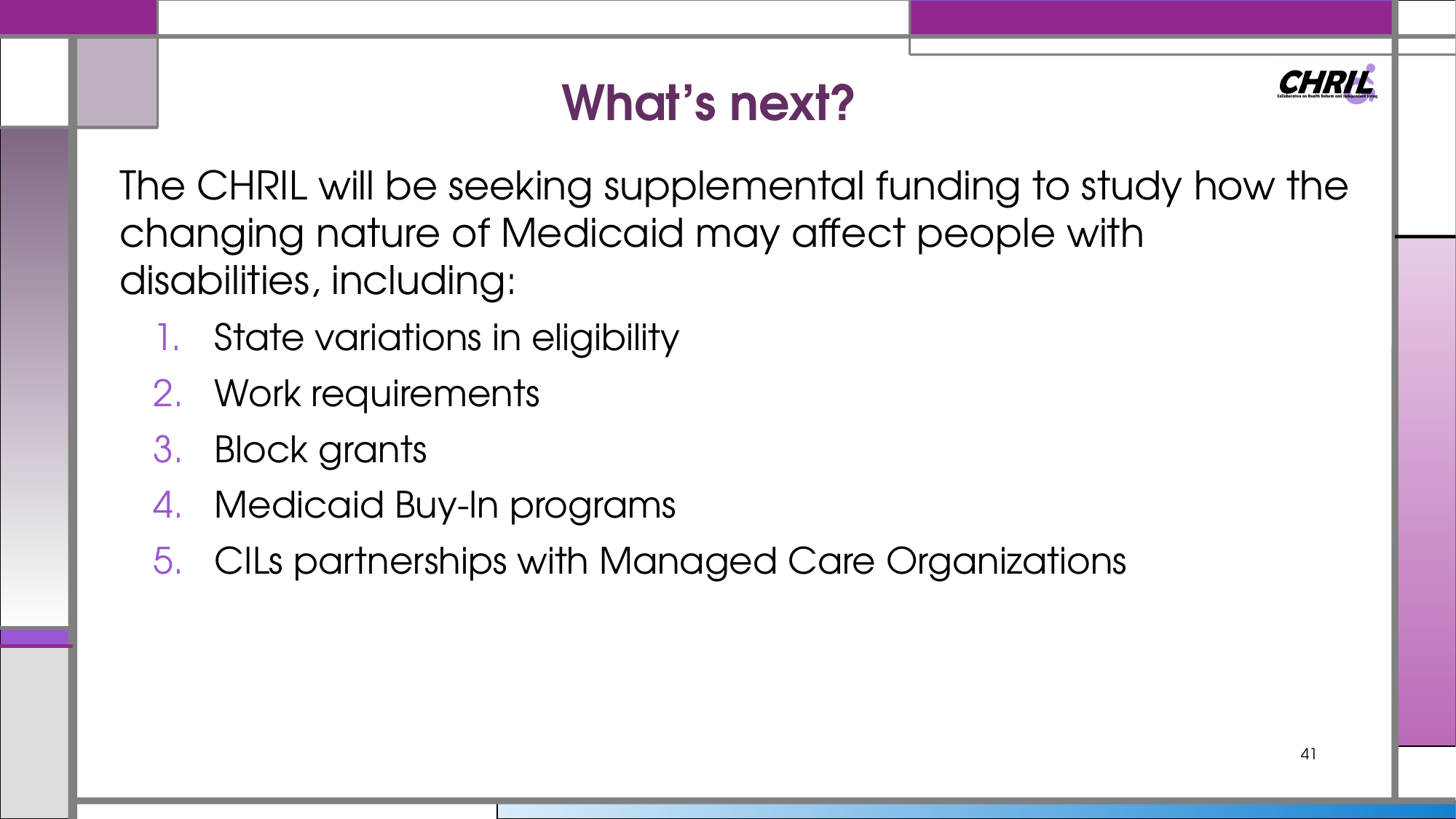

# What’s next?
The CHRIL will be seeking supplemental funding to study how the changing nature of Medicaid may affect people with disabilities, including:
State variations in eligibility
Work requirements
Block grants
Medicaid Buy-In programs
CILs partnerships with Managed Care Organizations
41